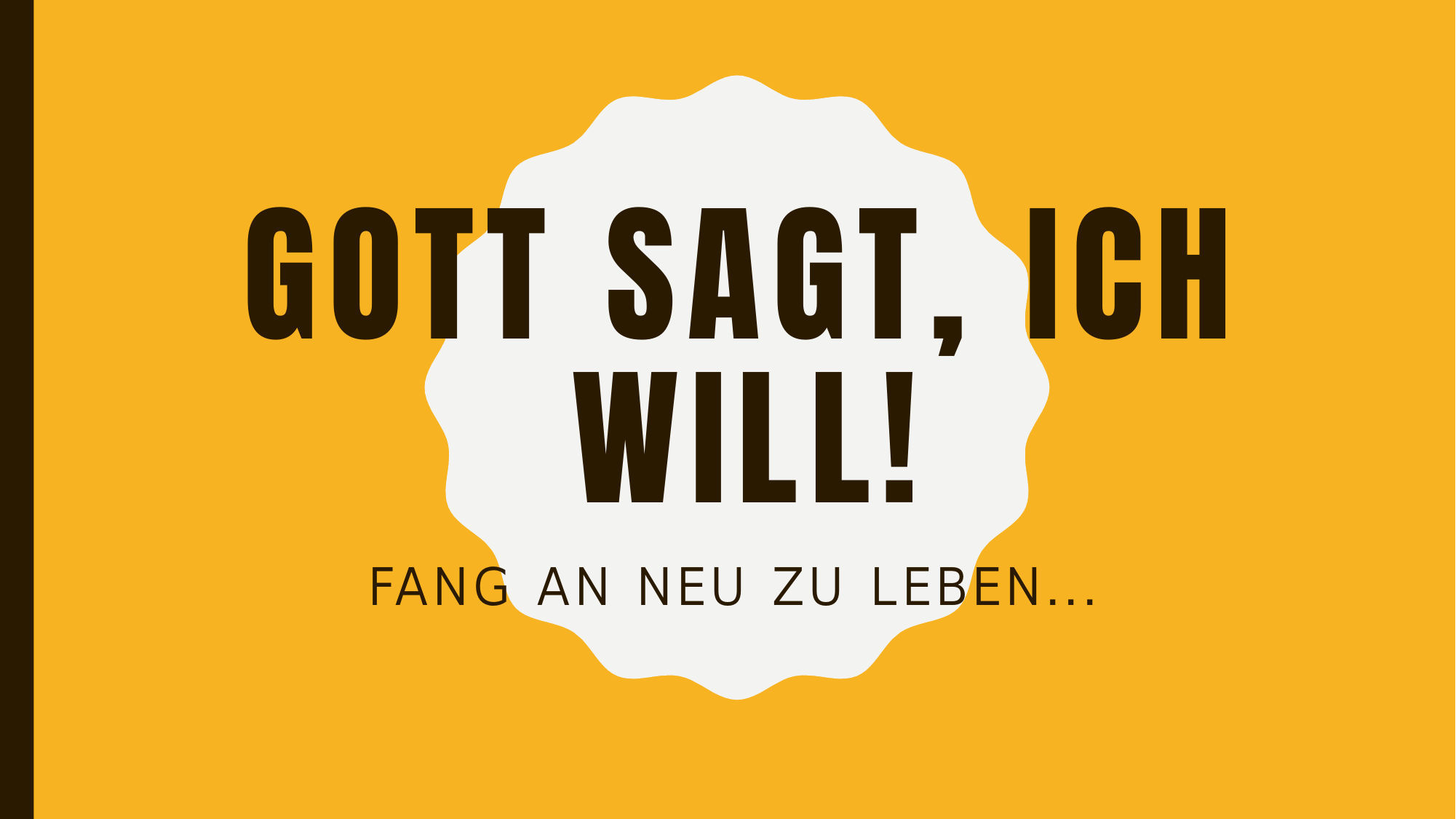

# Gott sagt, ich will!
Fang an neu zu Leben...